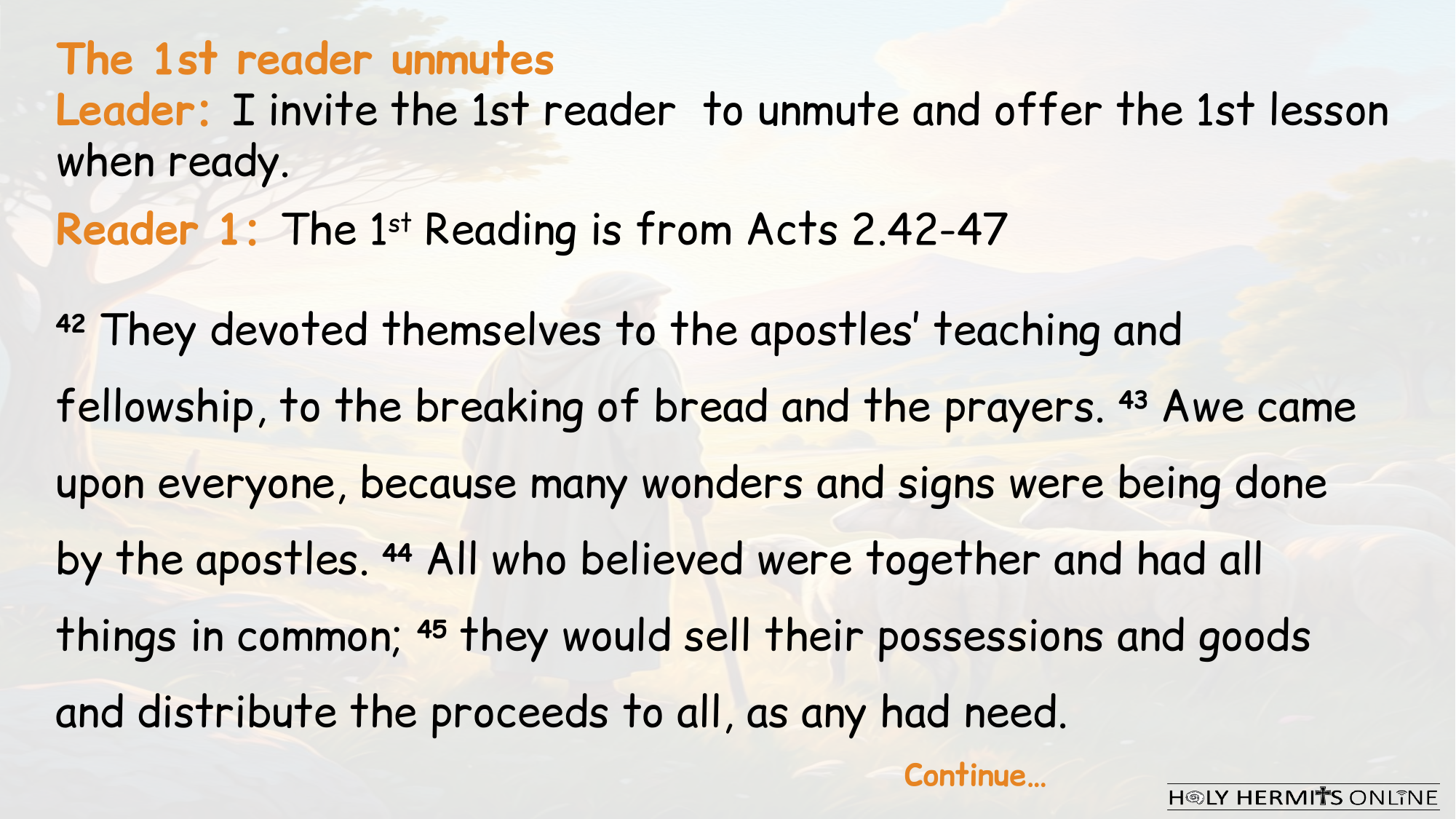

The 1st reader unmutes
Leader: I invite the 1st reader  to unmute and offer the 1st lesson when ready.
Reader 1: The 1st Reading is from Acts 2.42-47
42 They devoted themselves to the apostles’ teaching and fellowship, to the breaking of bread and the prayers. 43 Awe came upon everyone, because many wonders and signs were being done by the apostles. 44 All who believed were together and had all things in common; 45 they would sell their possessions and goods and distribute the proceeds to all, as any had need.
Continue…